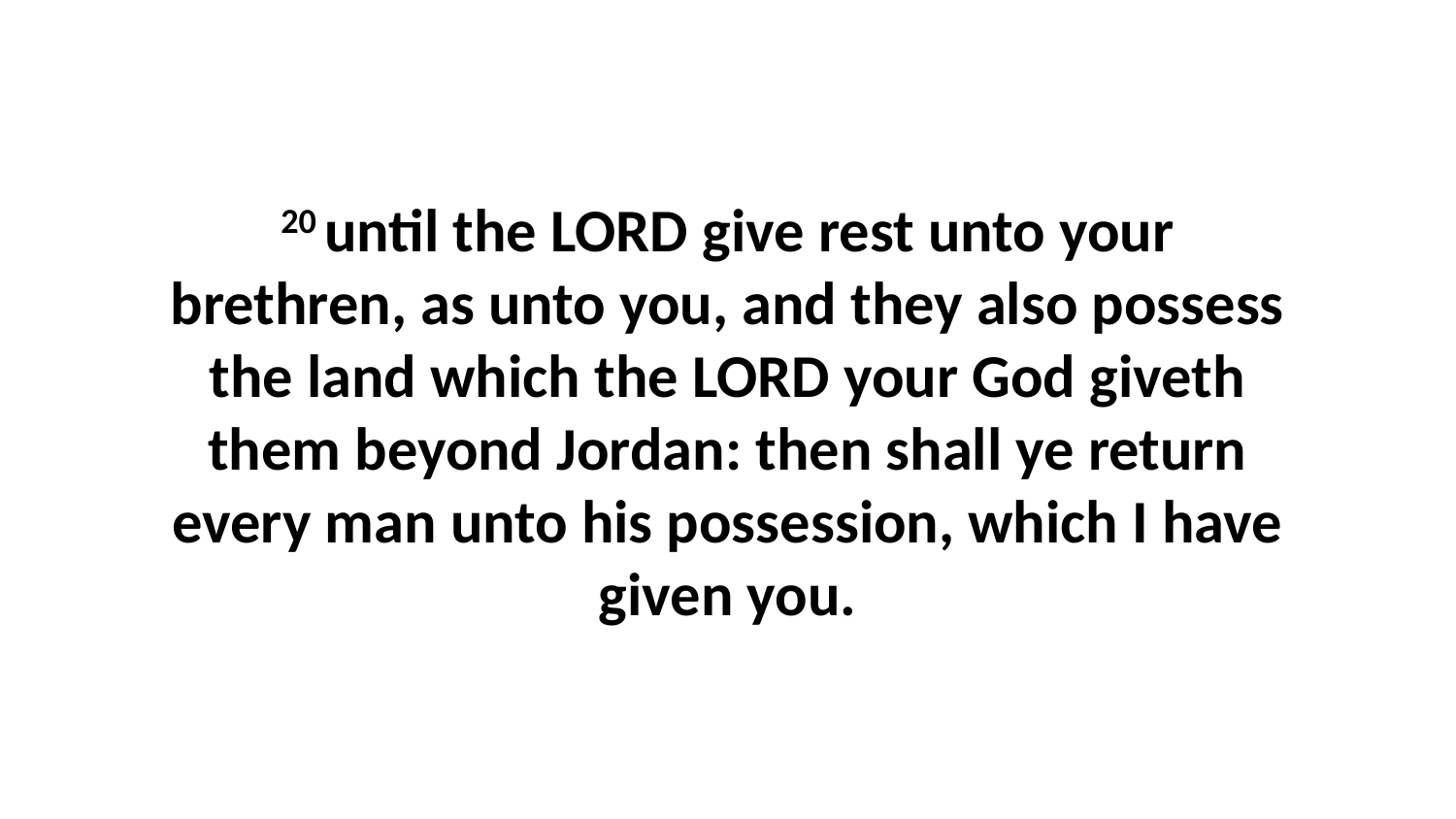

20 until the LORD give rest unto your brethren, as unto you, and they also possess the land which the LORD your God giveth them beyond Jordan: then shall ye return every man unto his possession, which I have given you.